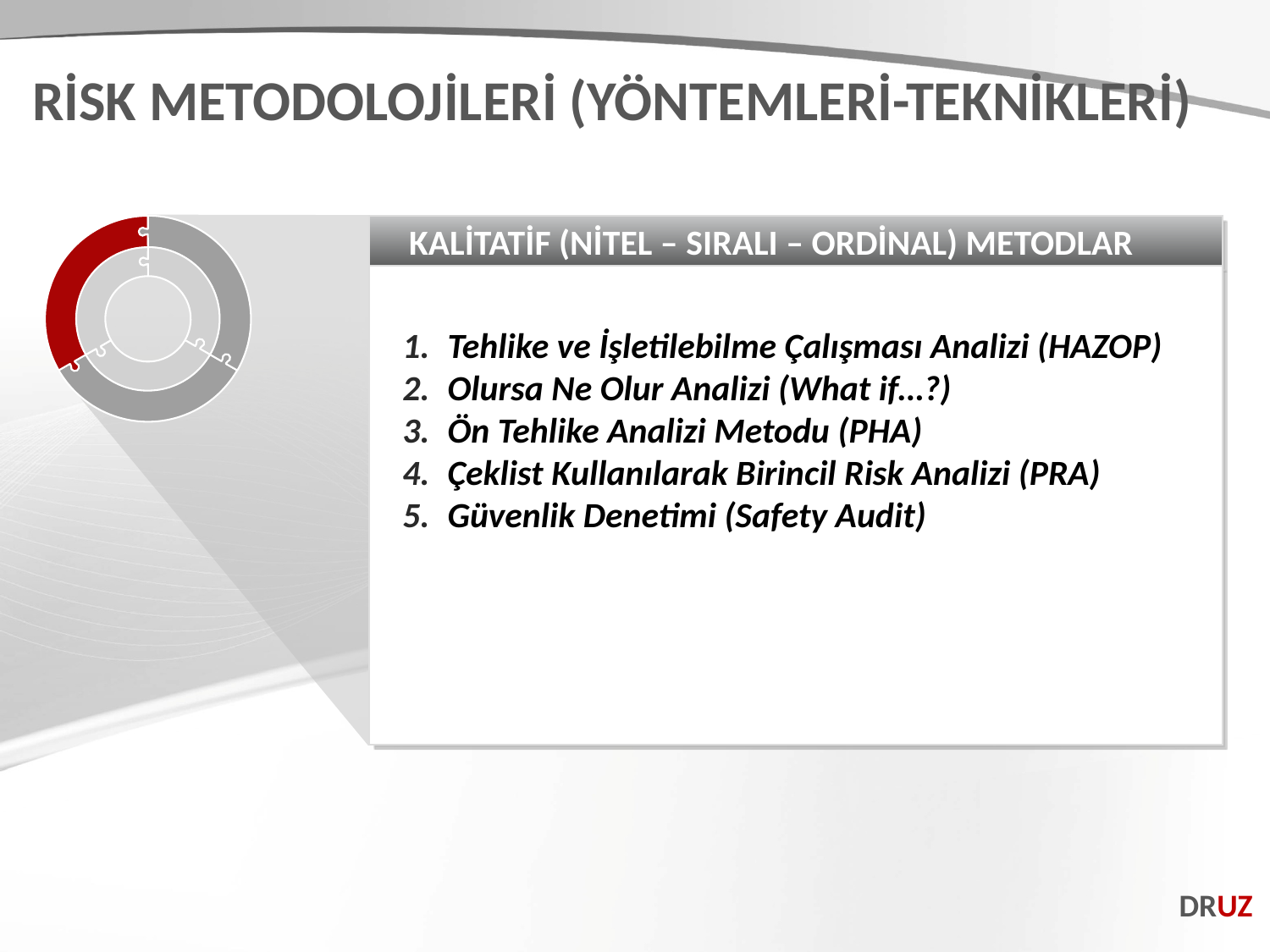

RİSK METODOLOJİLERİ (YÖNTEMLERİ-TEKNİKLERİ)

KALİTATİF (NİTEL – SIRALI – ORDİNAL) METODLAR

Tehlike ve İşletilebilme Çalışması Analizi (HAZOP)
Olursa Ne Olur Analizi (What if…?)
Ön Tehlike Analizi Metodu (PHA)
Çeklist Kullanılarak Birincil Risk Analizi (PRA)
Güvenlik Denetimi (Safety Audit)
DRUZ